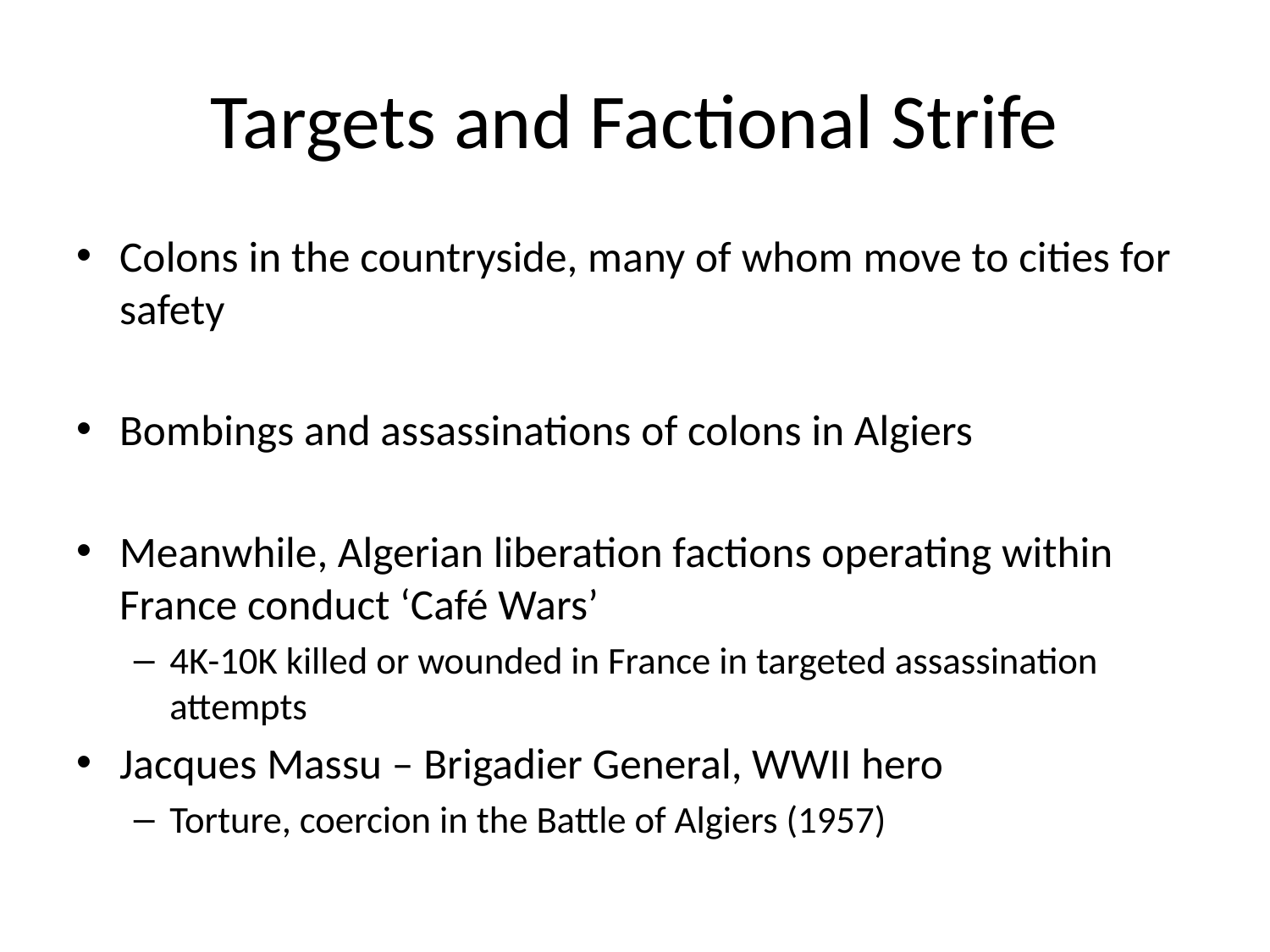

# Targets and Factional Strife
Colons in the countryside, many of whom move to cities for safety

Bombings and assassinations of colons in Algiers

Meanwhile, Algerian liberation factions operating within France conduct ‘Café Wars’
4K-10K killed or wounded in France in targeted assassination attempts
Jacques Massu – Brigadier General, WWII hero
Torture, coercion in the Battle of Algiers (1957)